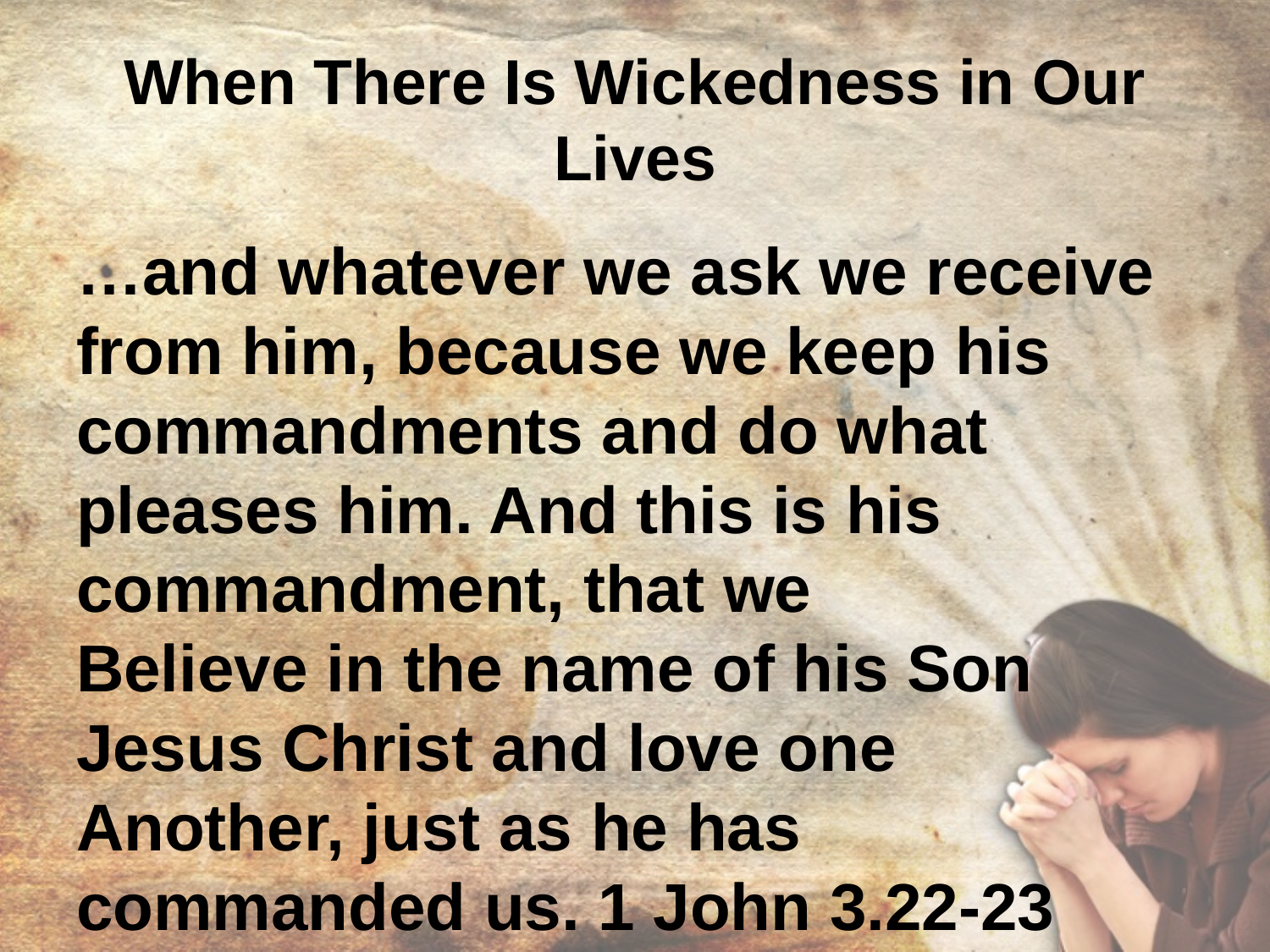

# When There Is Wickedness in Our Lives
…and whatever we ask we receive from him, because we keep his commandments and do what pleases him. And this is his commandment, that we
Believe in the name of his Son
Jesus Christ and love one
Another, just as he has
commanded us. 1 John 3.22-23